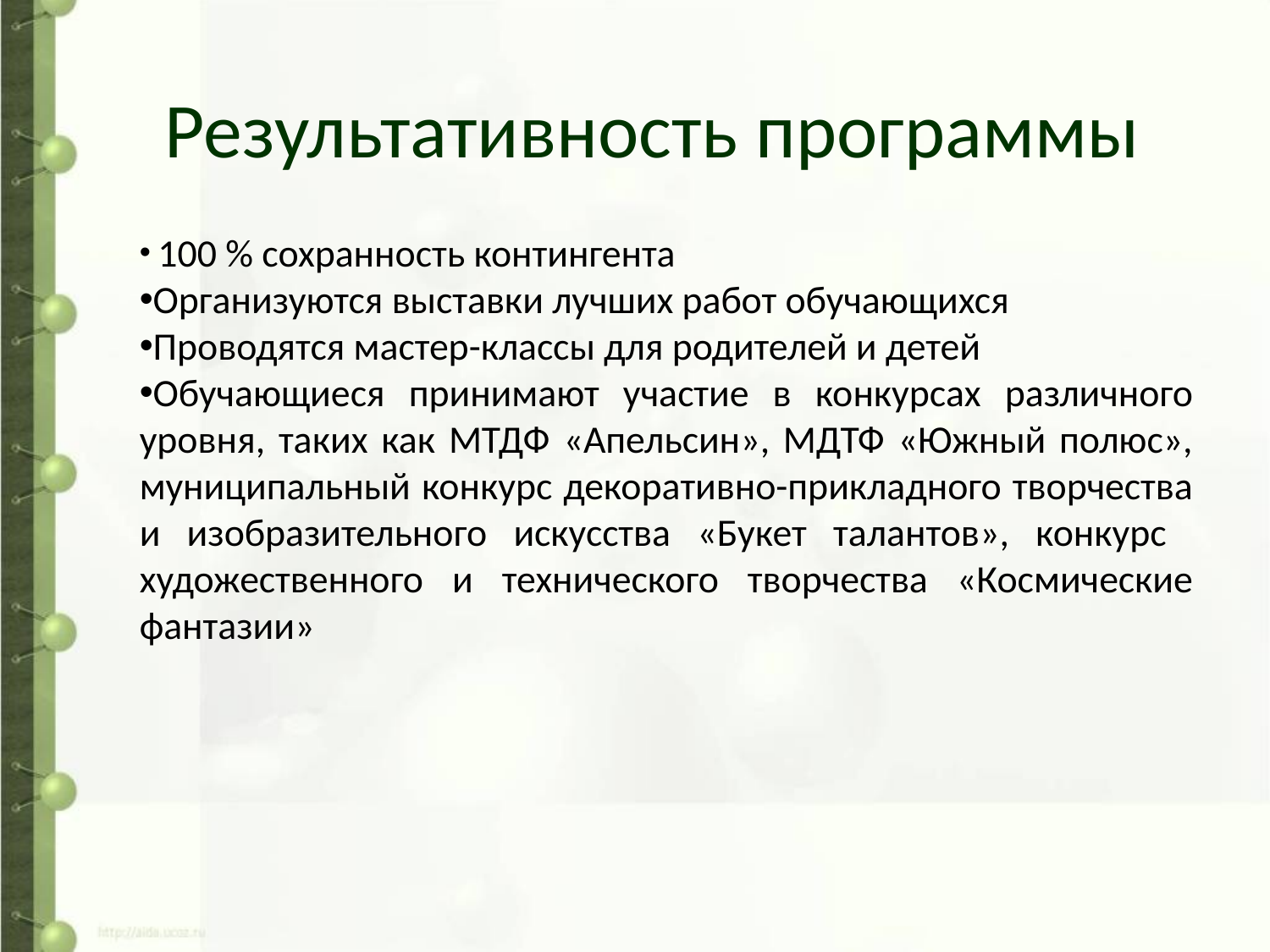

Результативность программы
 100 % сохранность контингента
Организуются выставки лучших работ обучающихся
Проводятся мастер-классы для родителей и детей
Обучающиеся принимают участие в конкурсах различного уровня, таких как МТДФ «Апельсин», МДТФ «Южный полюс», муниципальный конкурс декоративно-прикладного творчества и изобразительного искусства «Букет талантов», конкурс  художественного и технического творчества «Космические фантазии»